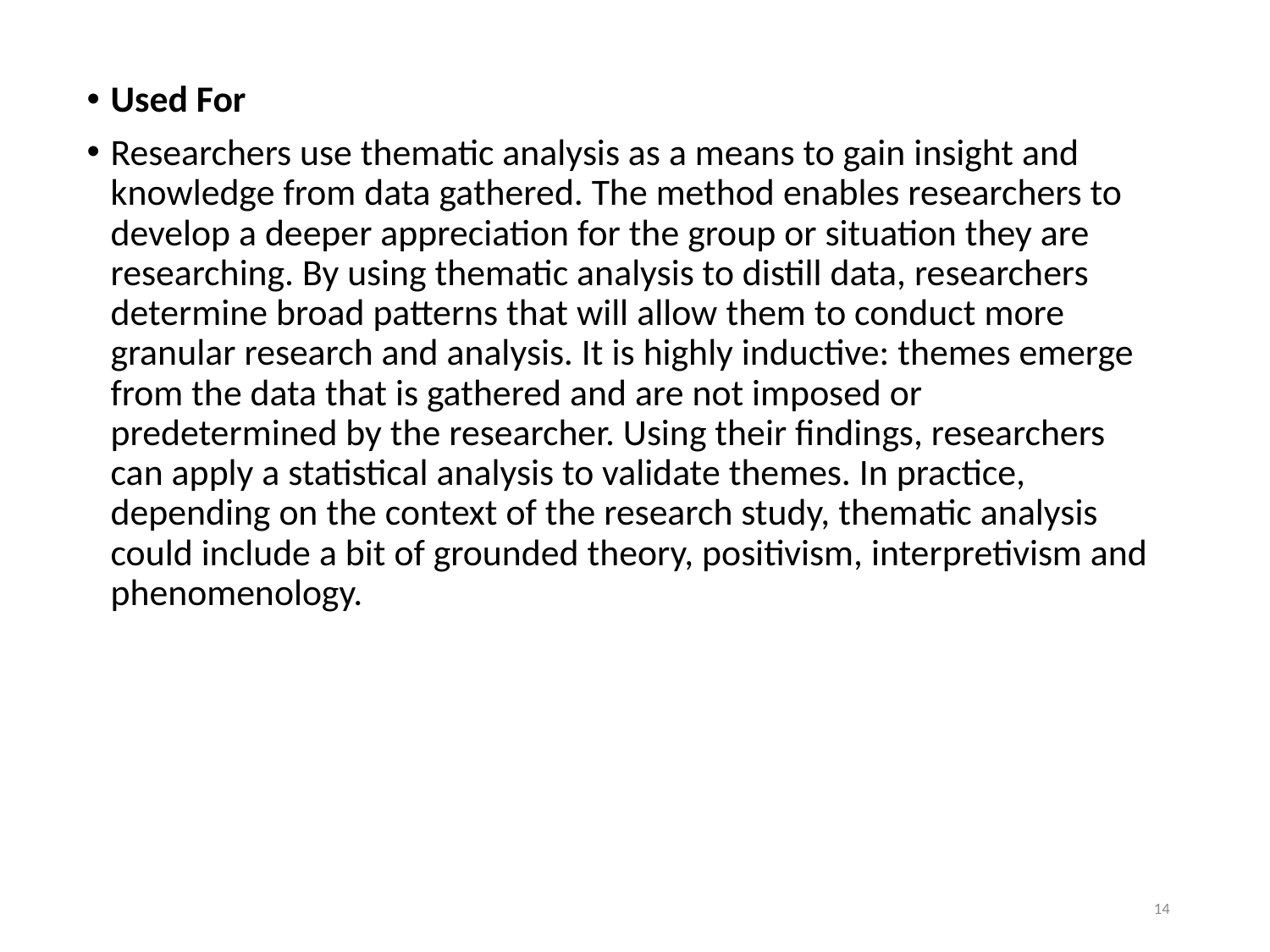

Used For
Researchers use thematic analysis as a means to gain insight and knowledge from data gathered. The method enables researchers to develop a deeper appreciation for the group or situation they are researching. By using thematic analysis to distill data, researchers determine broad patterns that will allow them to conduct more granular research and analysis. It is highly inductive: themes emerge from the data that is gathered and are not imposed or predetermined by the researcher. Using their findings, researchers can apply a statistical analysis to validate themes. In practice, depending on the context of the research study, thematic analysis could include a bit of grounded theory, positivism, interpretivism and phenomenology.

14